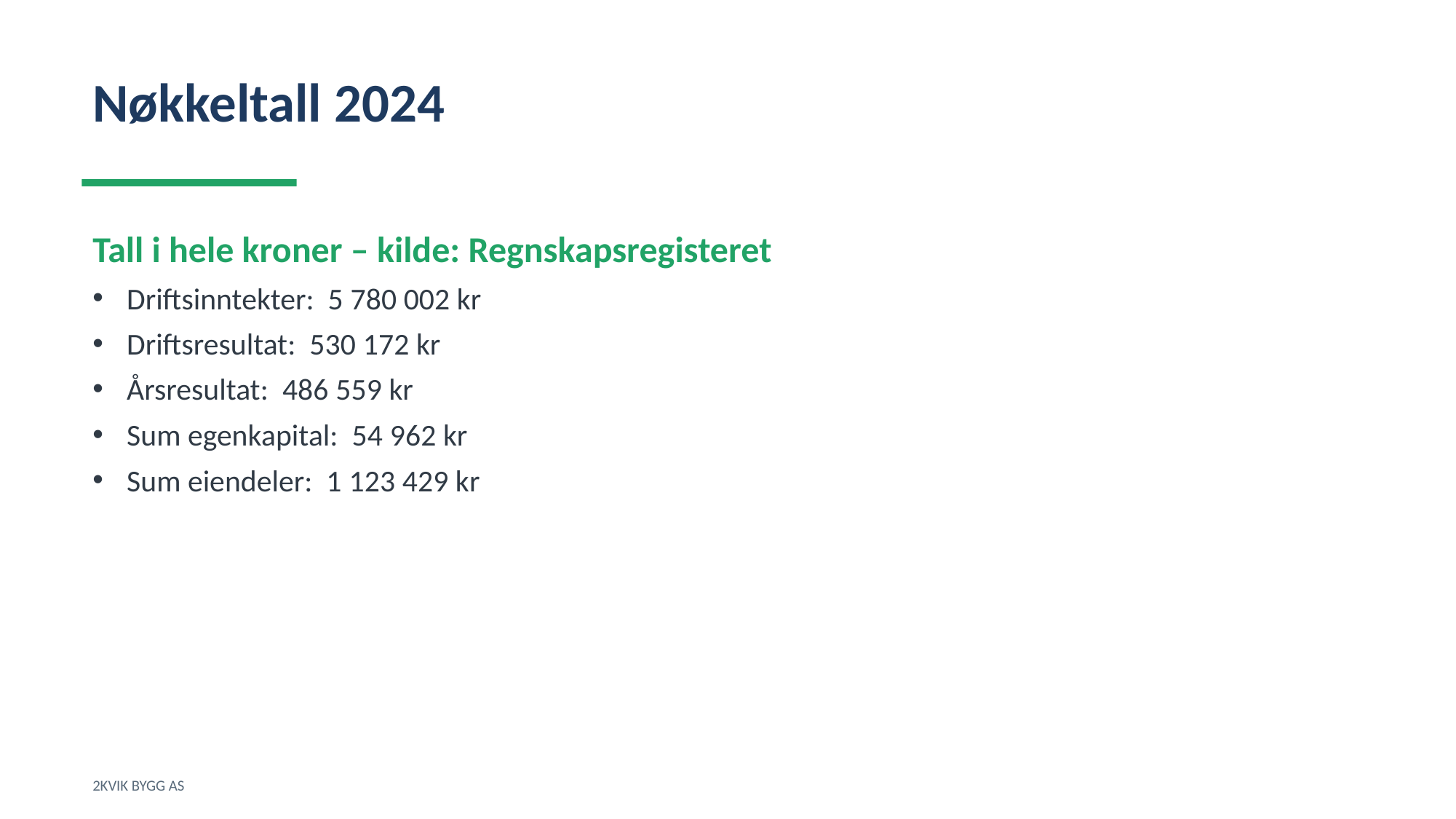

Nøkkeltall 2024

Tall i hele kroner – kilde: Regnskapsregisteret
Driftsinntekter:  5 780 002 kr
Driftsresultat:  530 172 kr
Årsresultat:  486 559 kr
Sum egenkapital:  54 962 kr
Sum eiendeler:  1 123 429 kr
2KVIK BYGG AS